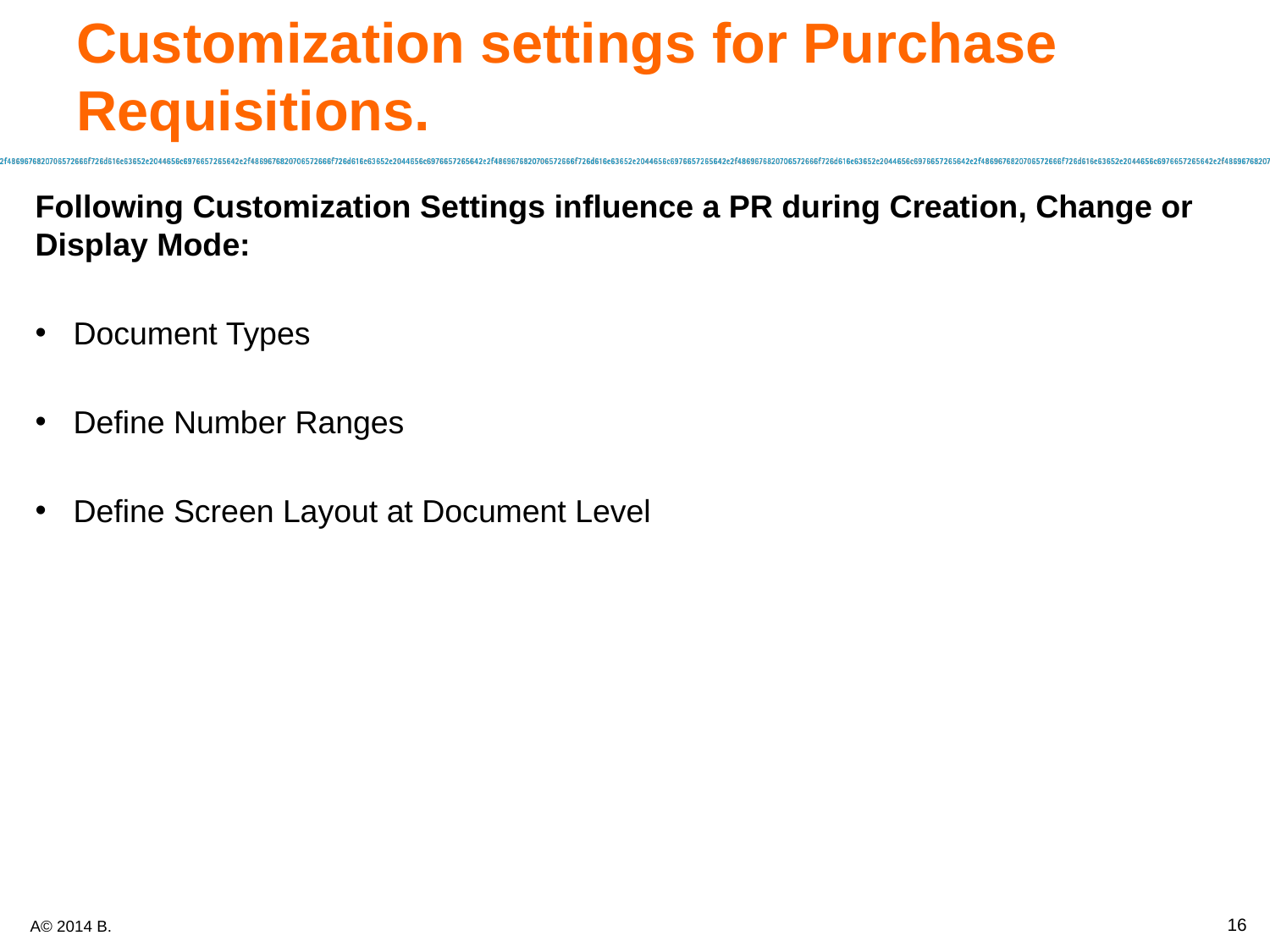

# Customization settings for Purchase Requisitions.
Following Customization Settings influence a PR during Creation, Change or Display Mode:

Document Types

Define Number Ranges

Define Screen Layout at Document Level

16